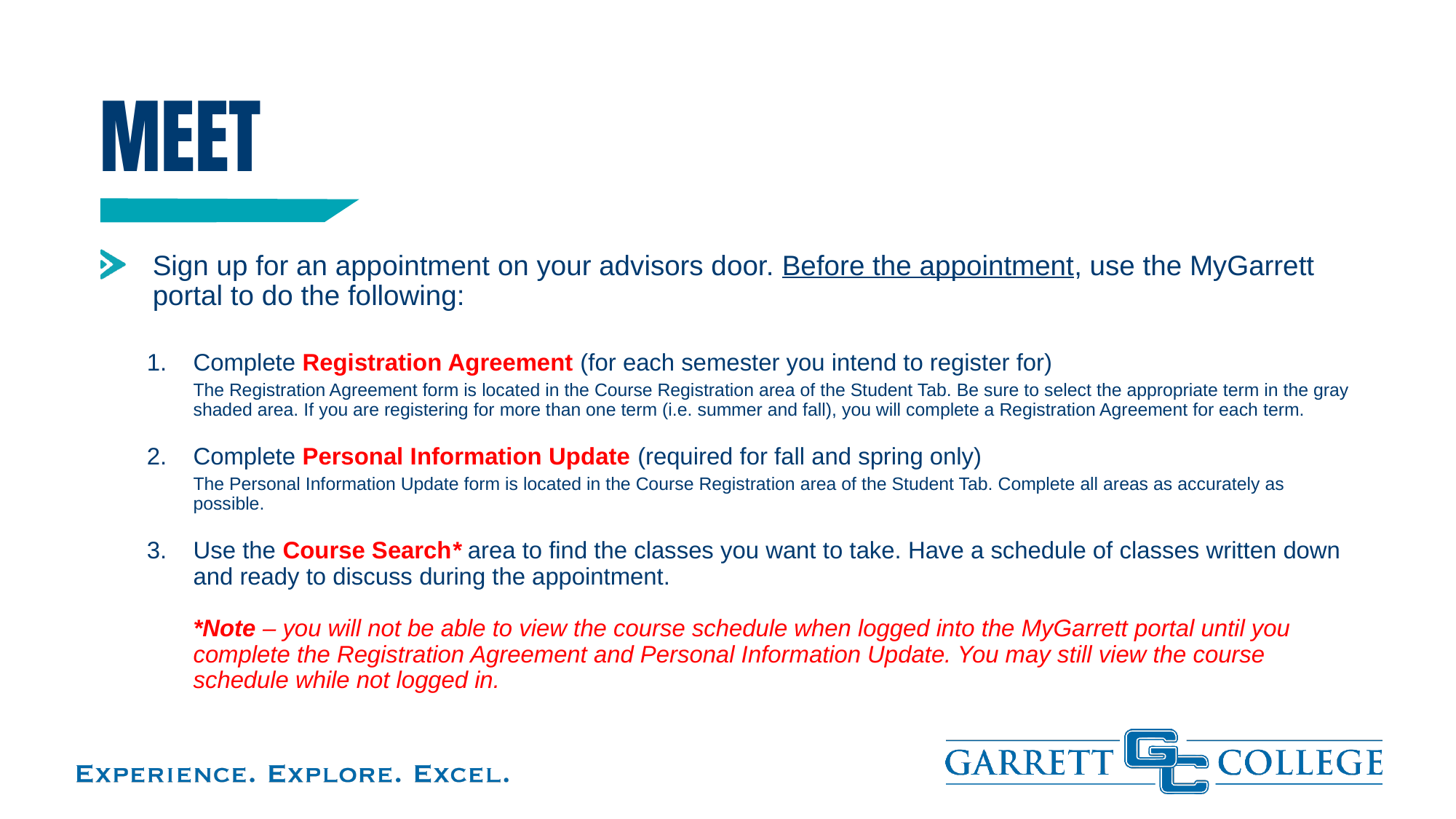

# MEET
Sign up for an appointment on your advisors door. Before the appointment, use the MyGarrett portal to do the following:
Complete Registration Agreement (for each semester you intend to register for)
The Registration Agreement form is located in the Course Registration area of the Student Tab. Be sure to select the appropriate term in the gray shaded area. If you are registering for more than one term (i.e. summer and fall), you will complete a Registration Agreement for each term.
Complete Personal Information Update (required for fall and spring only)
The Personal Information Update form is located in the Course Registration area of the Student Tab. Complete all areas as accurately as possible.
Use the Course Search* area to find the classes you want to take. Have a schedule of classes written down and ready to discuss during the appointment.
*Note – you will not be able to view the course schedule when logged into the MyGarrett portal until you complete the Registration Agreement and Personal Information Update. You may still view the course schedule while not logged in.